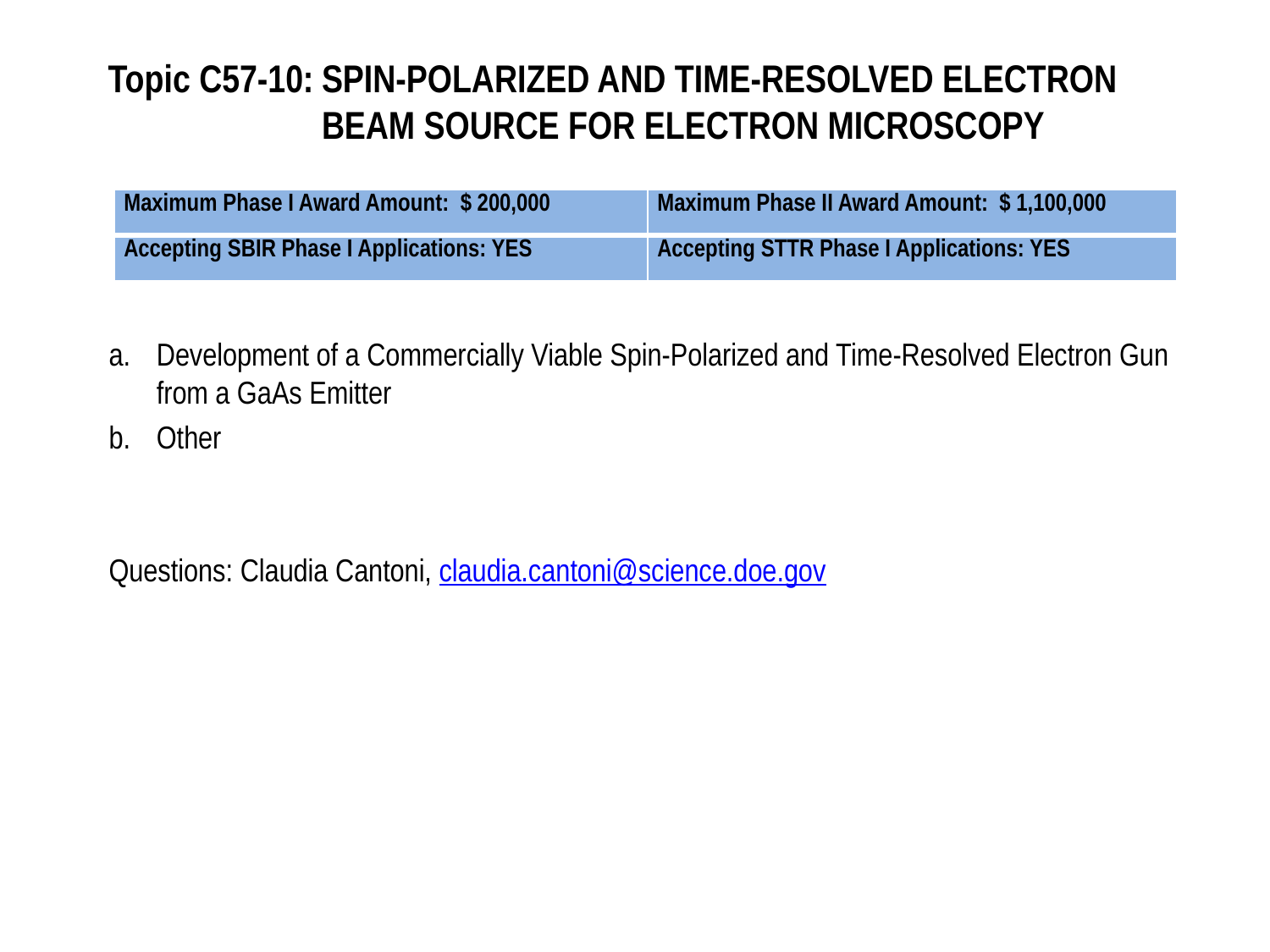

# Topic C57-10:	SPIN-POLARIZED AND TIME-RESOLVED ELECTRON BEAM SOURCE FOR ELECTRON MICROSCOPY
| Maximum Phase I Award Amount: $ 200,000 | Maximum Phase II Award Amount: $ 1,100,000 |
| --- | --- |
| Accepting SBIR Phase I Applications: YES | Accepting STTR Phase I Applications: YES |
Development of a Commercially Viable Spin-Polarized and Time-Resolved Electron Gun from a GaAs Emitter
Other

Questions: Claudia Cantoni, claudia.cantoni@science.doe.gov